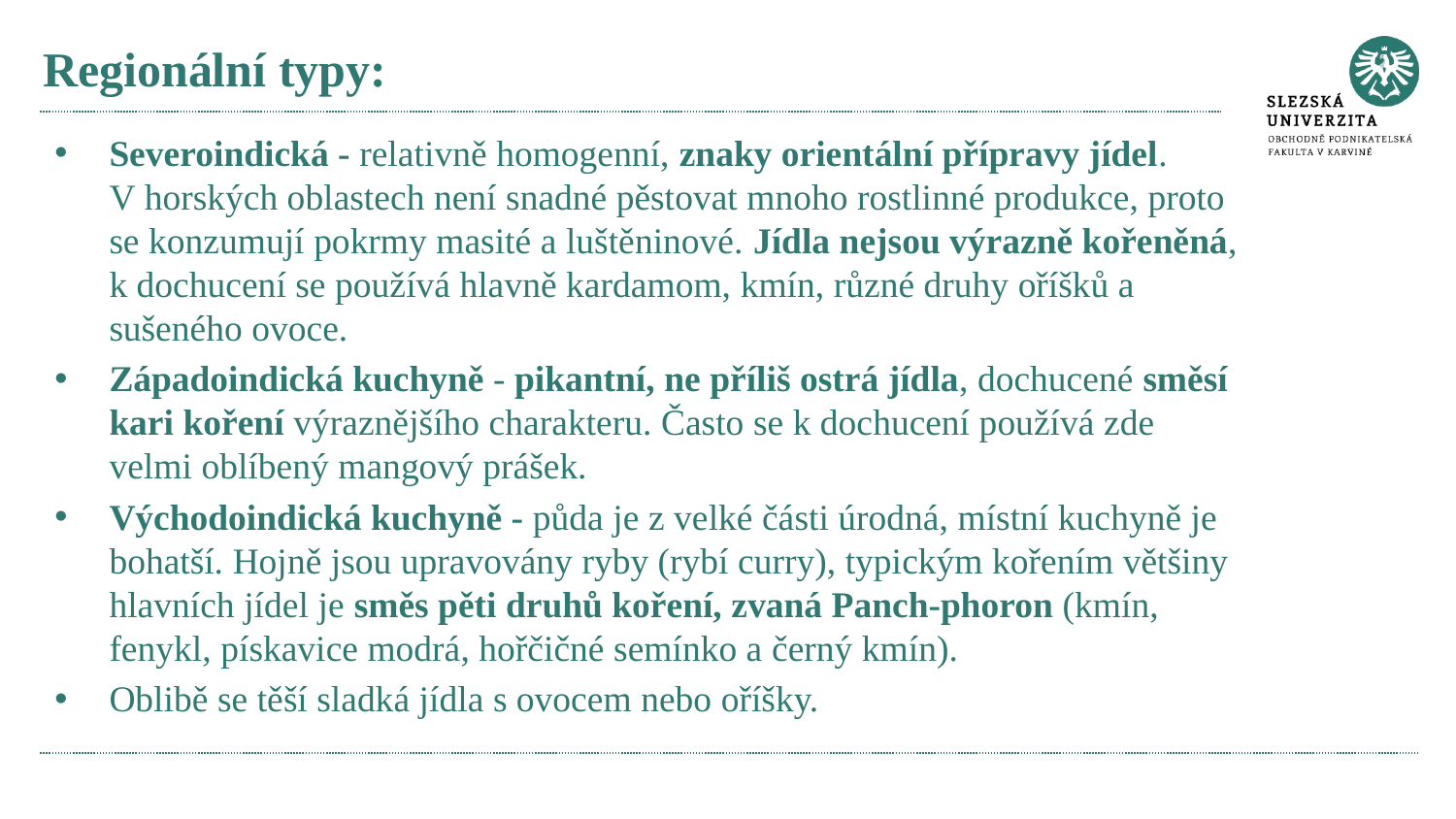

# Regionální typy:
Severoindická - relativně homogenní, znaky orientální přípravy jídel. V horských oblastech není snadné pěstovat mnoho rostlinné produkce, proto se konzumují pokrmy masité a luštěninové. Jídla nejsou výrazně kořeněná, k dochucení se používá hlavně kardamom, kmín, různé druhy oříšků a sušeného ovoce.
Západoindická kuchyně - pikantní, ne příliš ostrá jídla, dochucené směsí kari koření výraznějšího charakteru. Často se k dochucení používá zde velmi oblíbený mangový prášek.
Východoindická kuchyně - půda je z velké části úrodná, místní kuchyně je bohatší. Hojně jsou upravovány ryby (rybí curry), typickým kořením většiny hlavních jídel je směs pěti druhů koření, zvaná Panch-phoron (kmín, fenykl, pískavice modrá, hořčičné semínko a černý kmín).
Oblibě se těší sladká jídla s ovocem nebo oříšky.